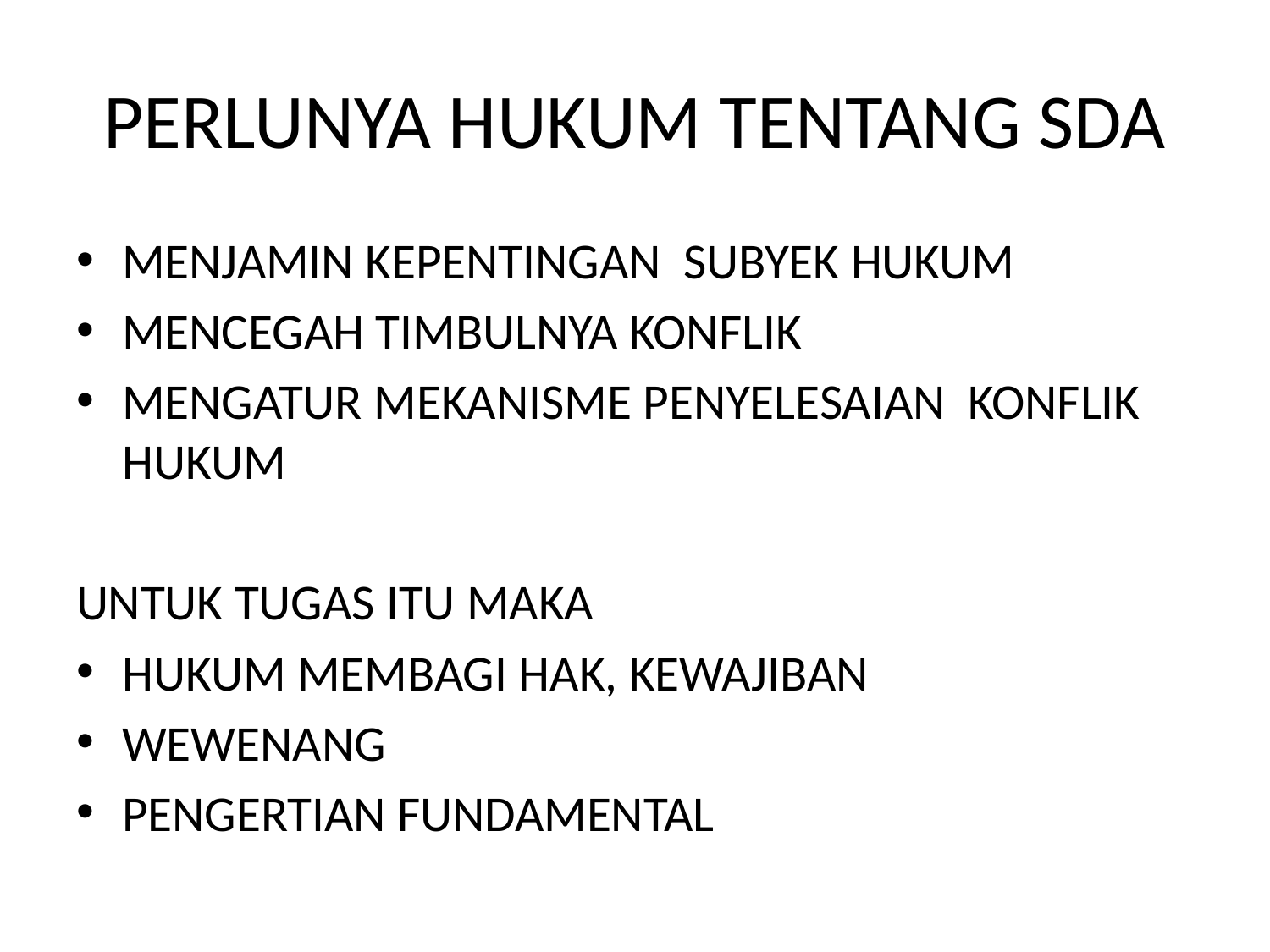

# PERLUNYA HUKUM TENTANG SDA
MENJAMIN KEPENTINGAN  SUBYEK HUKUM
MENCEGAH TIMBULNYA KONFLIK
MENGATUR MEKANISME PENYELESAIAN  KONFLIK HUKUM

UNTUK TUGAS ITU MAKA
HUKUM MEMBAGI HAK, KEWAJIBAN
WEWENANG
PENGERTIAN FUNDAMENTAL